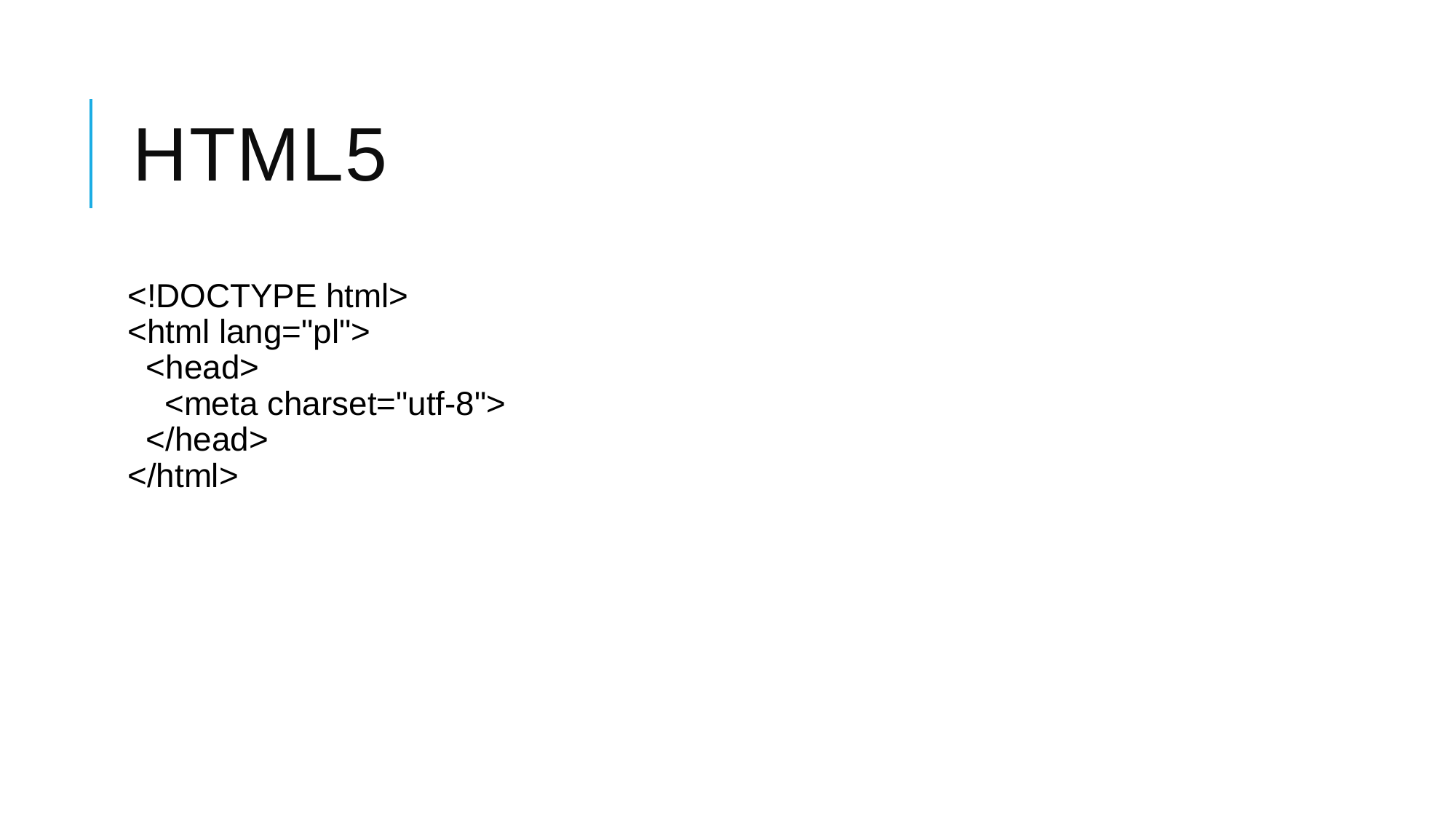

# HTML5
<!DOCTYPE html>
<html lang="pl">
  <head>
    <meta charset="utf-8"> 
  </head>
</html>